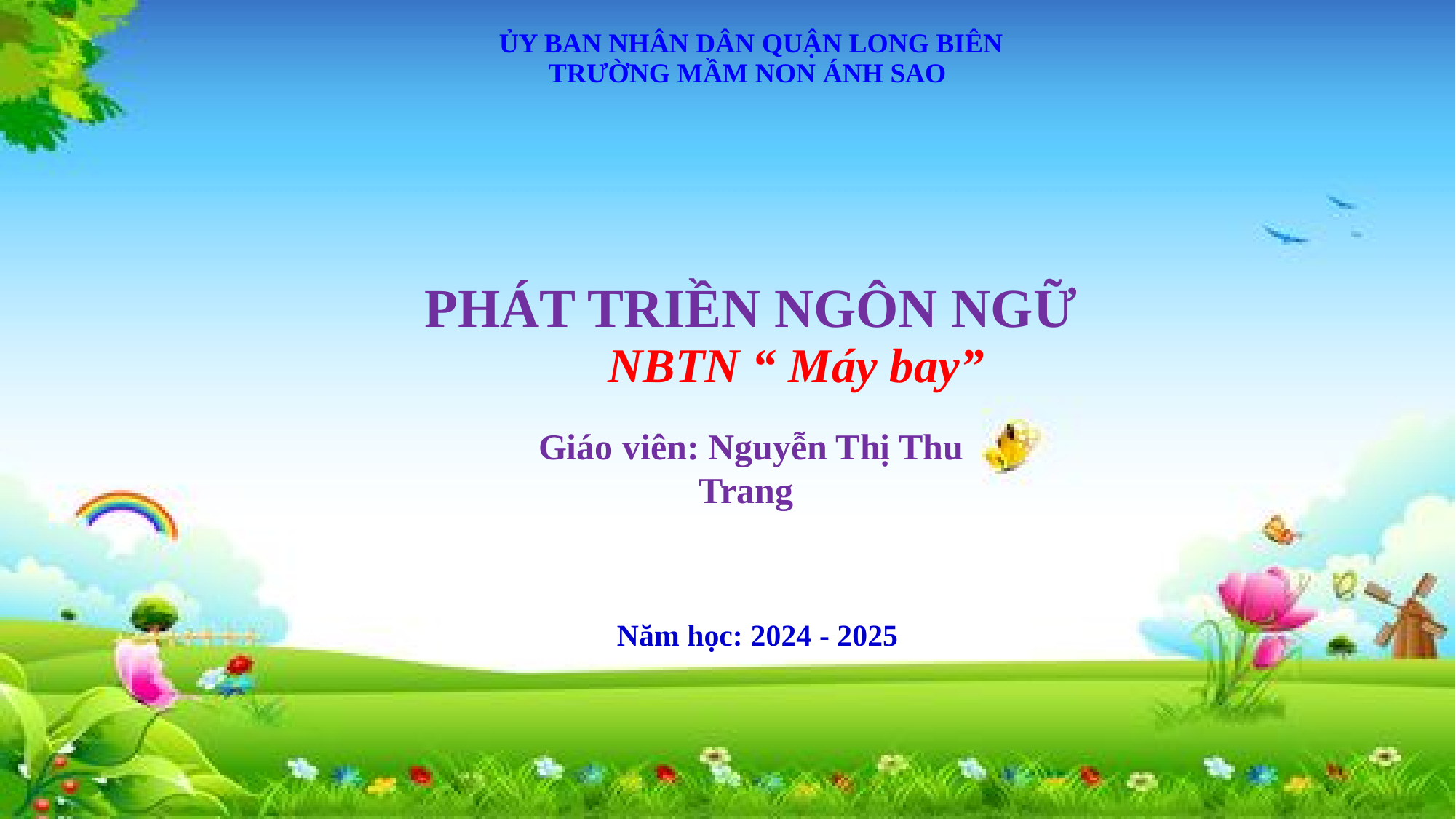

| ỦY BAN NHÂN DÂN QUẬN LONG BIÊN TRƯỜNG MẦM NON ÁNH SAO |
| --- |
| PHÁT TRIỀN NGÔN NGỮ NBTN “ Máy bay” |
| --- |
Giáo viên: Nguyễn Thị Thu Trang
Năm học: 2024 - 2025